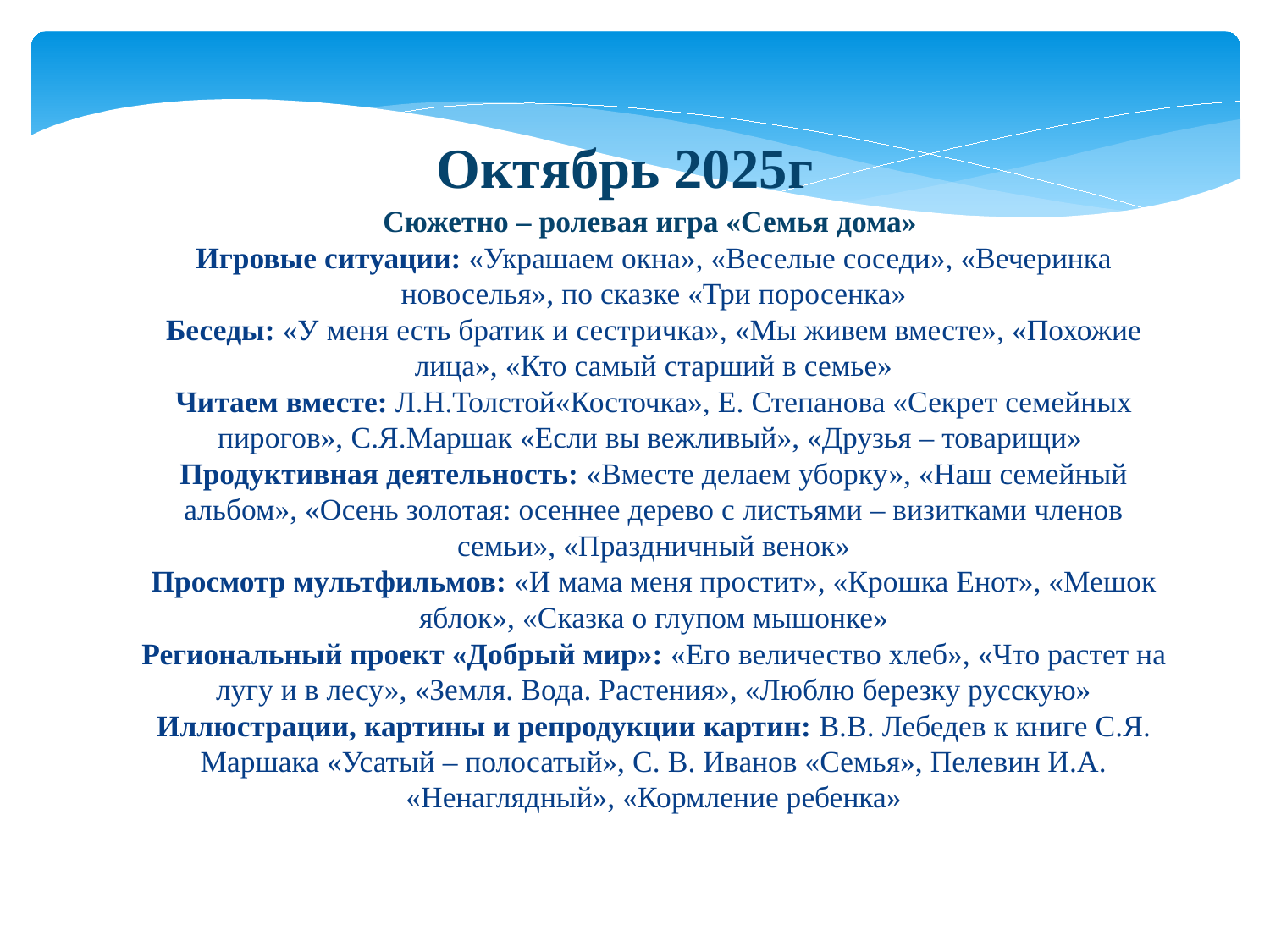

# Октябрь 2025г
Сюжетно – ролевая игра «Семья дома»
Игровые ситуации: «Украшаем окна», «Веселые соседи», «Вечеринка новоселья», по сказке «Три поросенка»
Беседы: «У меня есть братик и сестричка», «Мы живем вместе», «Похожие лица», «Кто самый старший в семье»
Читаем вместе: Л.Н.Толстой«Косточка», Е. Степанова «Секрет семейных пирогов», С.Я.Маршак «Если вы вежливый», «Друзья – товарищи»
Продуктивная деятельность: «Вместе делаем уборку», «Наш семейный альбом», «Осень золотая: осеннее дерево с листьями – визитками членов семьи», «Праздничный венок»
Просмотр мультфильмов: «И мама меня простит», «Крошка Енот», «Мешок яблок», «Сказка о глупом мышонке»
Региональный проект «Добрый мир»: «Его величество хлеб», «Что растет на лугу и в лесу», «Земля. Вода. Растения», «Люблю березку русскую»
Иллюстрации, картины и репродукции картин: В.В. Лебедев к книге С.Я. Маршака «Усатый – полосатый», С. В. Иванов «Семья», Пелевин И.А. «Ненаглядный», «Кормление ребенка»